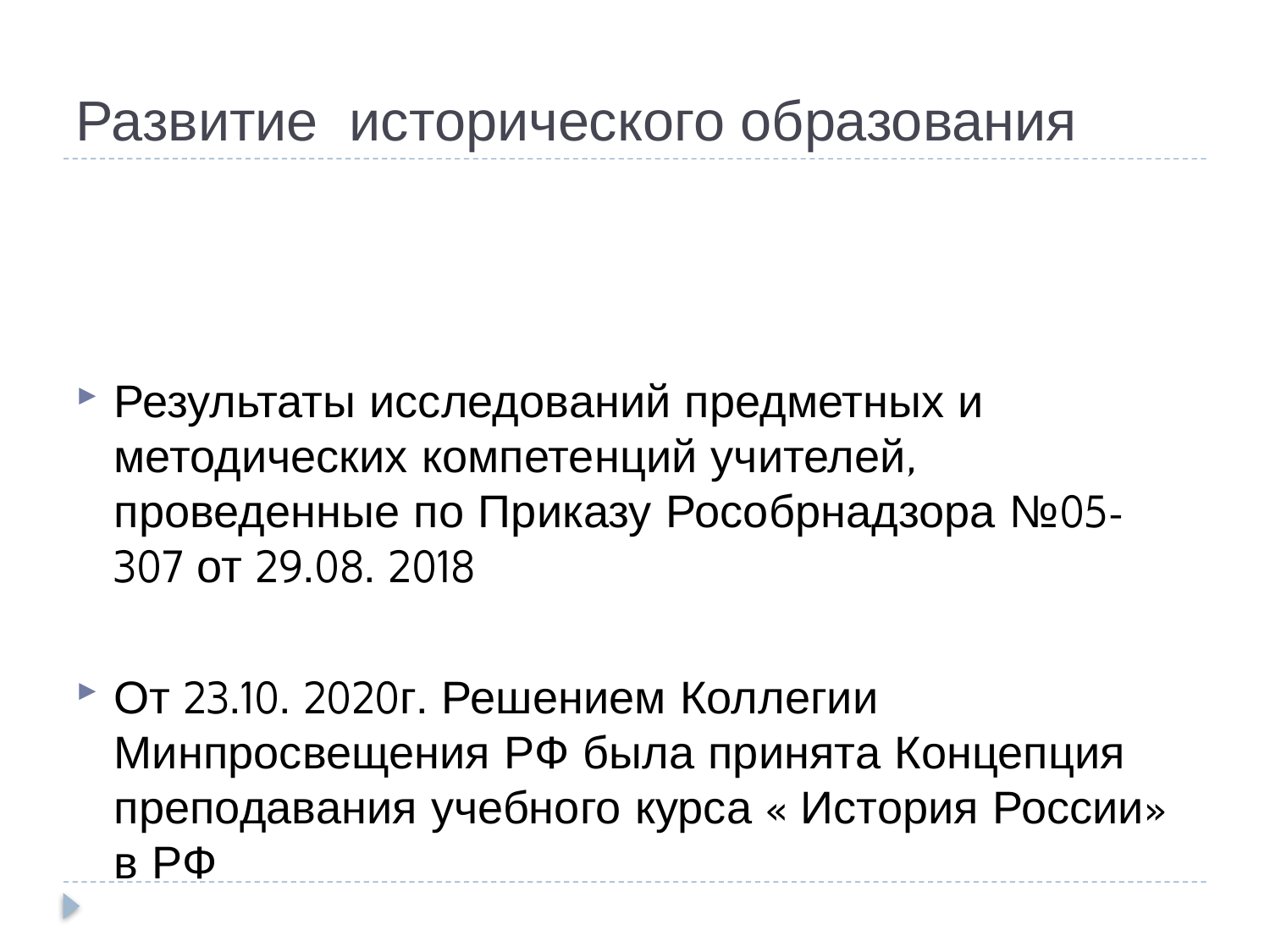

# Развитие  исторического образования

Результаты исследований предметных и методических компетенций учителей, проведенные по Приказу Рособрнадзора №05-307 от 29.08. 2018

От 23.10. 2020г. Решением Коллегии  Минпросвещения РФ была принята Концепция преподавания учебного курса « История России» в РФ